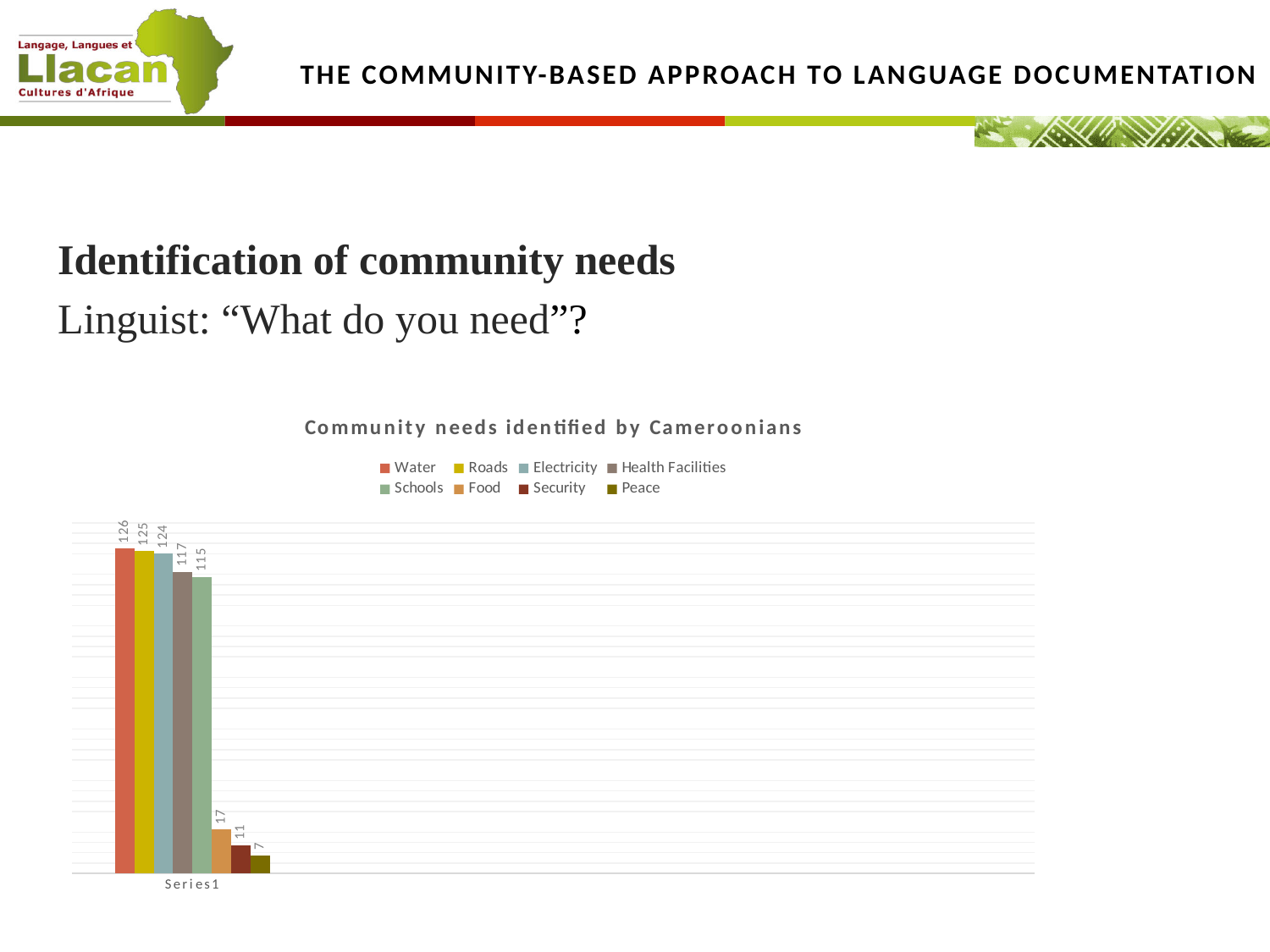

# The community-based approach to language documentation
Identification of community needs
Linguist: “What do you need”?

### Chart: Community needs identified by Cameroonians

| Category | Water | Roads | Electricity | Health Facilities | Schools | Food | Security | Peace |
|---|---|---|---|---|---|---|---|---|
|  | 126.0 | 125.0 | 124.0 | 117.0 | 115.0 | 17.0 | 11.0 | 7.0 |
|  | None | None | None | None | None | None | None | None |
|  | None | None | None | None | None | None | None | None |
|  | None | None | None | None | None | None | None | None |